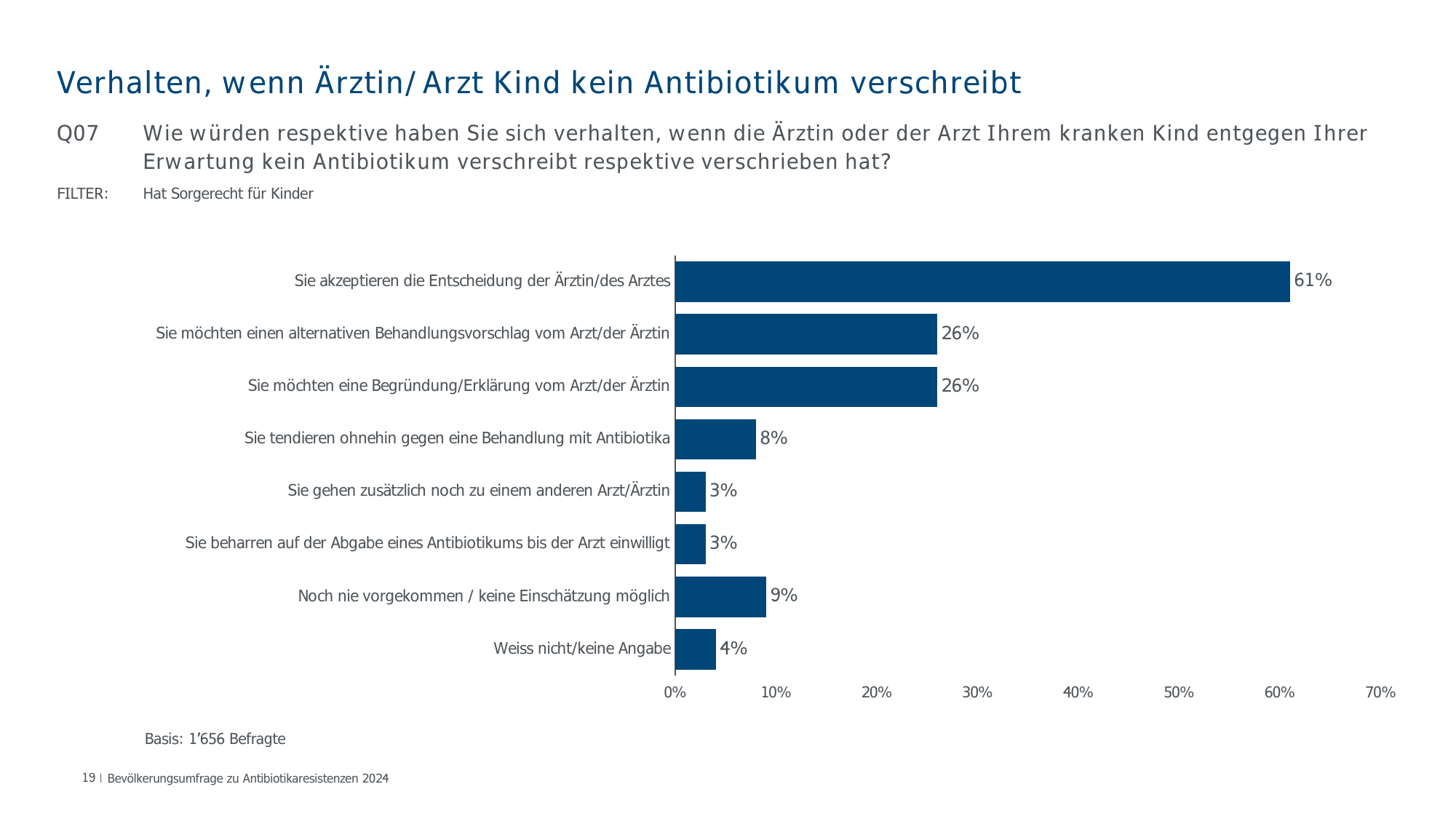

# Verhalten, wenn Ärztin/Arzt Kind kein Antibiotikum verschreibt
Q07	Wie würden respektive haben Sie sich verhalten, wenn die Ärztin oder der Arzt Ihrem kranken Kind entgegen Ihrer Erwartung kein Antibiotikum verschreibt respektive verschrieben hat?
FILTER:	Hat Sorgerecht für Kinder

### Chart

| Category | 2024 (1'656) |
|---|---|
| Sie akzeptieren die Entscheidung der Ärztin/des Arztes | 0.61 |
| Sie möchten einen alternativen Behandlungsvorschlag vom Arzt/der Ärztin | 0.26 |
| Sie möchten eine Begründung/Erklärung vom Arzt/der Ärztin | 0.26 |
| Sie tendieren ohnehin gegen eine Behandlung mit Antibiotika | 0.08 |
| Sie gehen zusätzlich noch zu einem anderen Arzt/Ärztin | 0.03 |
| Sie beharren auf der Abgabe eines Antibiotikums bis der Arzt einwilligt | 0.03 |
| Noch nie vorgekommen / keine Einschätzung möglich | 0.09 |
| Weiss nicht/keine Angabe | 0.04 |
Basis: 137 Befragte

Basis: 1’656 Befragte
19 |
Bevölkerungsumfrage zu Antibiotikaresistenzen 2024